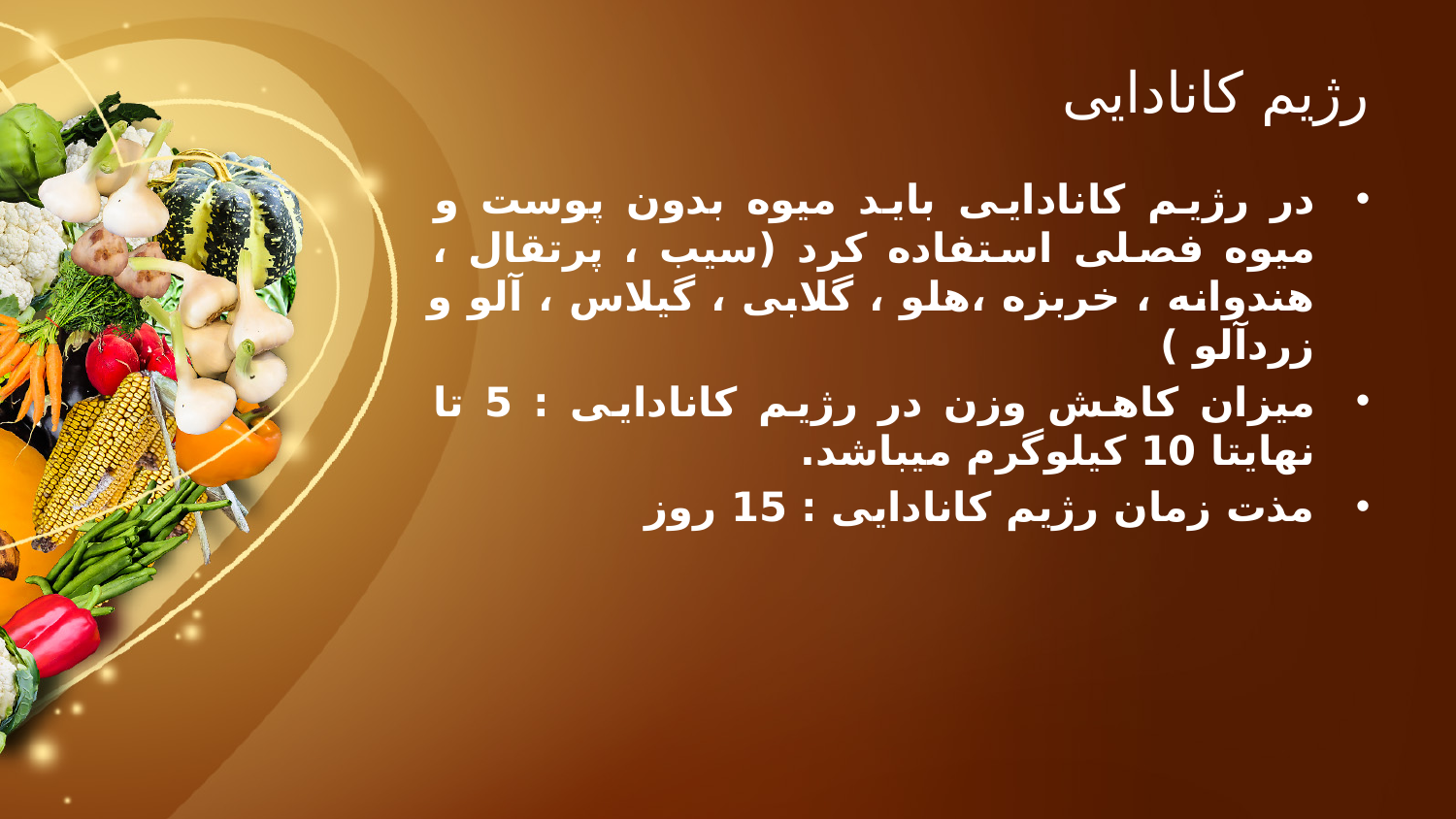

# رژیم کانادایی
در رژیم کانادایی باید میوه بدون پوست و میوه فصلی استفاده کرد (سیب ، پرتقال ، هندوانه ، خربزه ،هلو ، گلابی ، گیلاس ، آلو و زردآلو )
میزان کاهش وزن در رژیم کانادایی : 5 تا نهایتا 10 کیلوگرم میباشد.
مذت زمان رژیم کانادایی : 15 روز